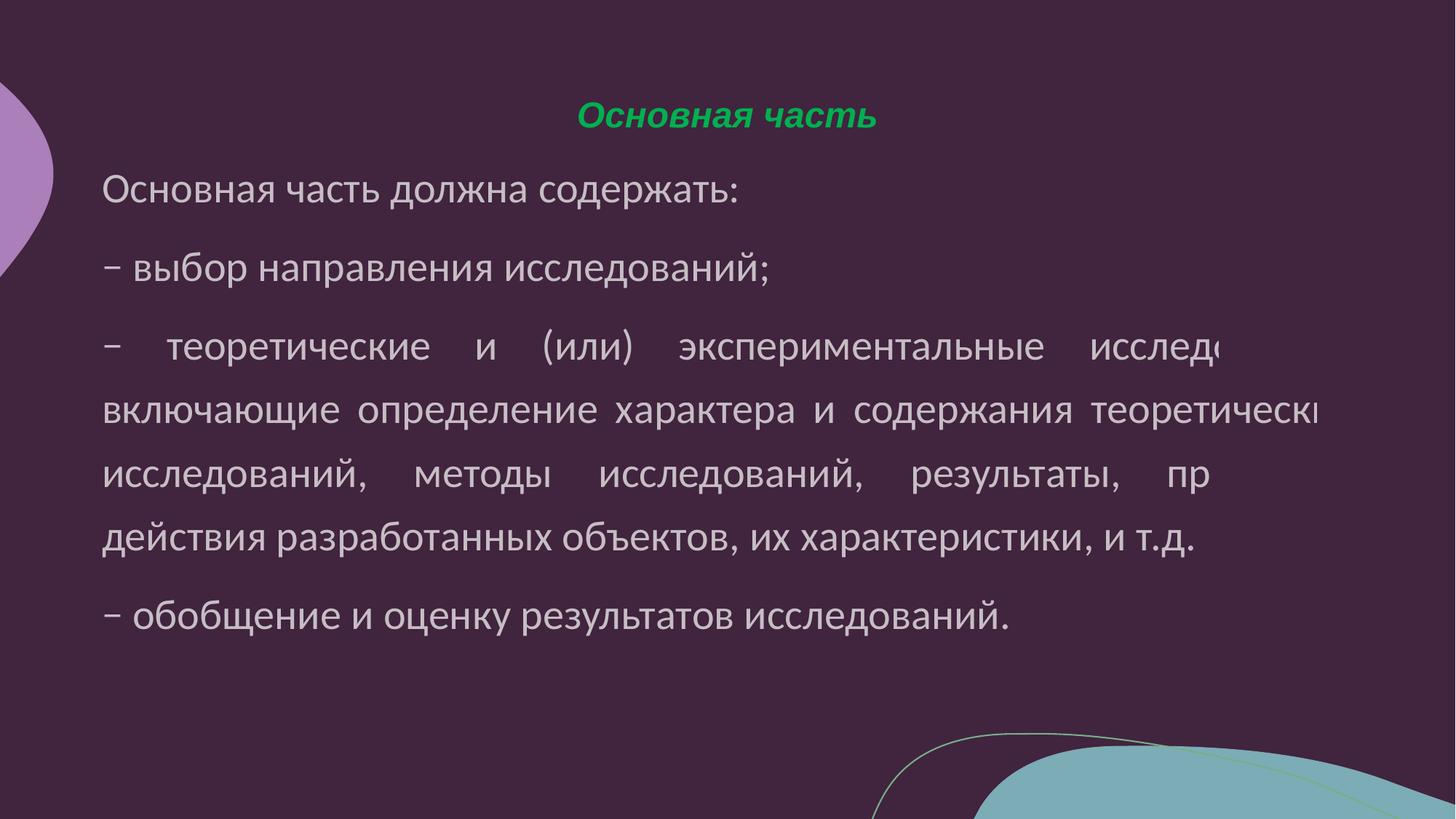

# Основная часть
Основная часть должна содержать:
− выбор направления исследований;
− теоретические и (или) экспериментальные исследования, включающие определение характера и содержания теоретических исследований, методы исследований, результаты, принципы действия разработанных объектов, их характеристики, и т.д.
− обобщение и оценку результатов исследований.